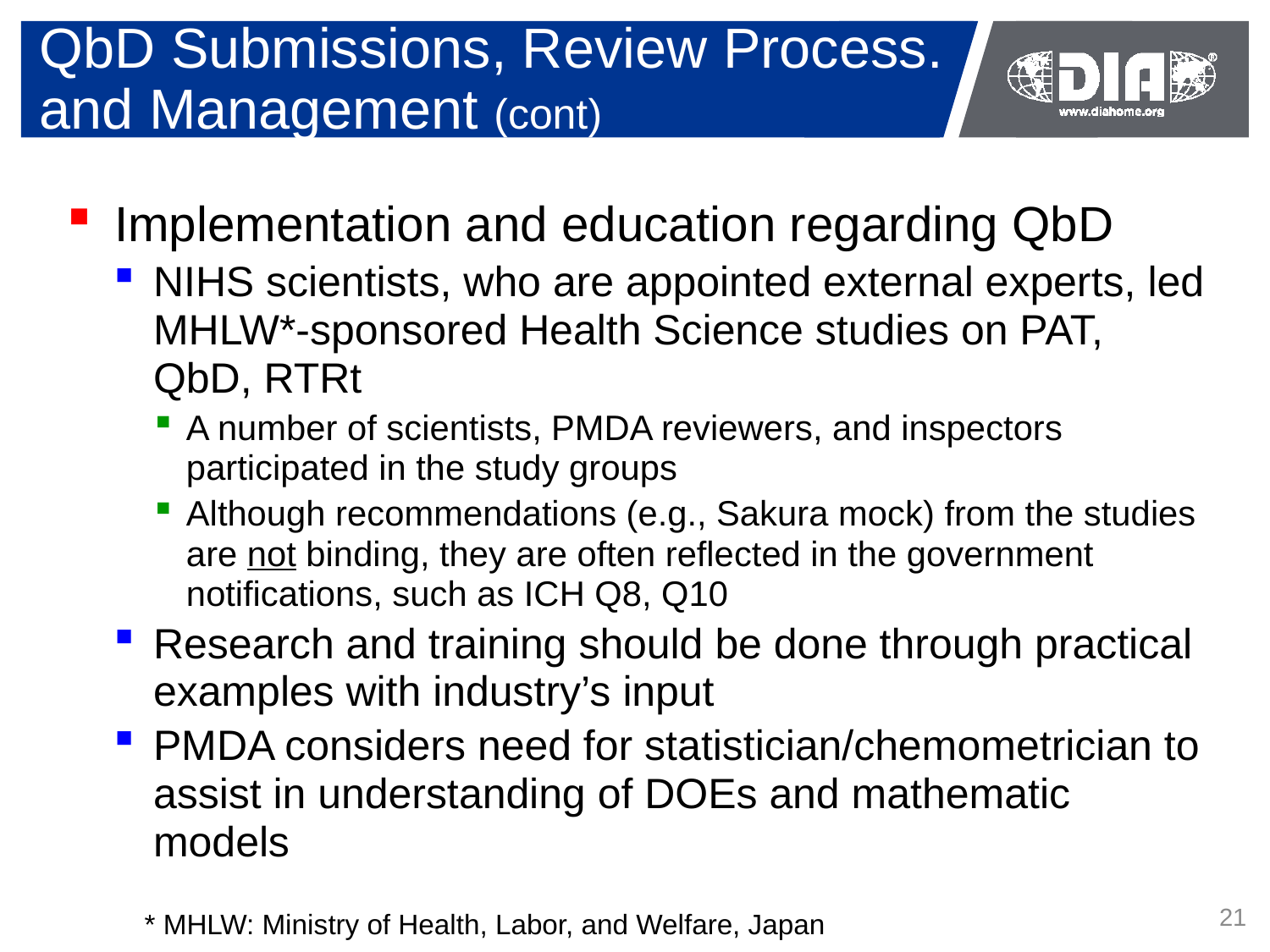

# QbD Submissions, Review Process. and Management (cont)
Implementation and education regarding QbD
NIHS scientists, who are appointed external experts, led MHLW*-sponsored Health Science studies on PAT, QbD, RTRt
A number of scientists, PMDA reviewers, and inspectors participated in the study groups
Although recommendations (e.g., Sakura mock) from the studies are not binding, they are often reflected in the government notifications, such as ICH Q8, Q10
Research and training should be done through practical examples with industry’s input
PMDA considers need for statistician/chemometrician to assist in understanding of DOEs and mathematic models
21
* MHLW: Ministry of Health, Labor, and Welfare, Japan